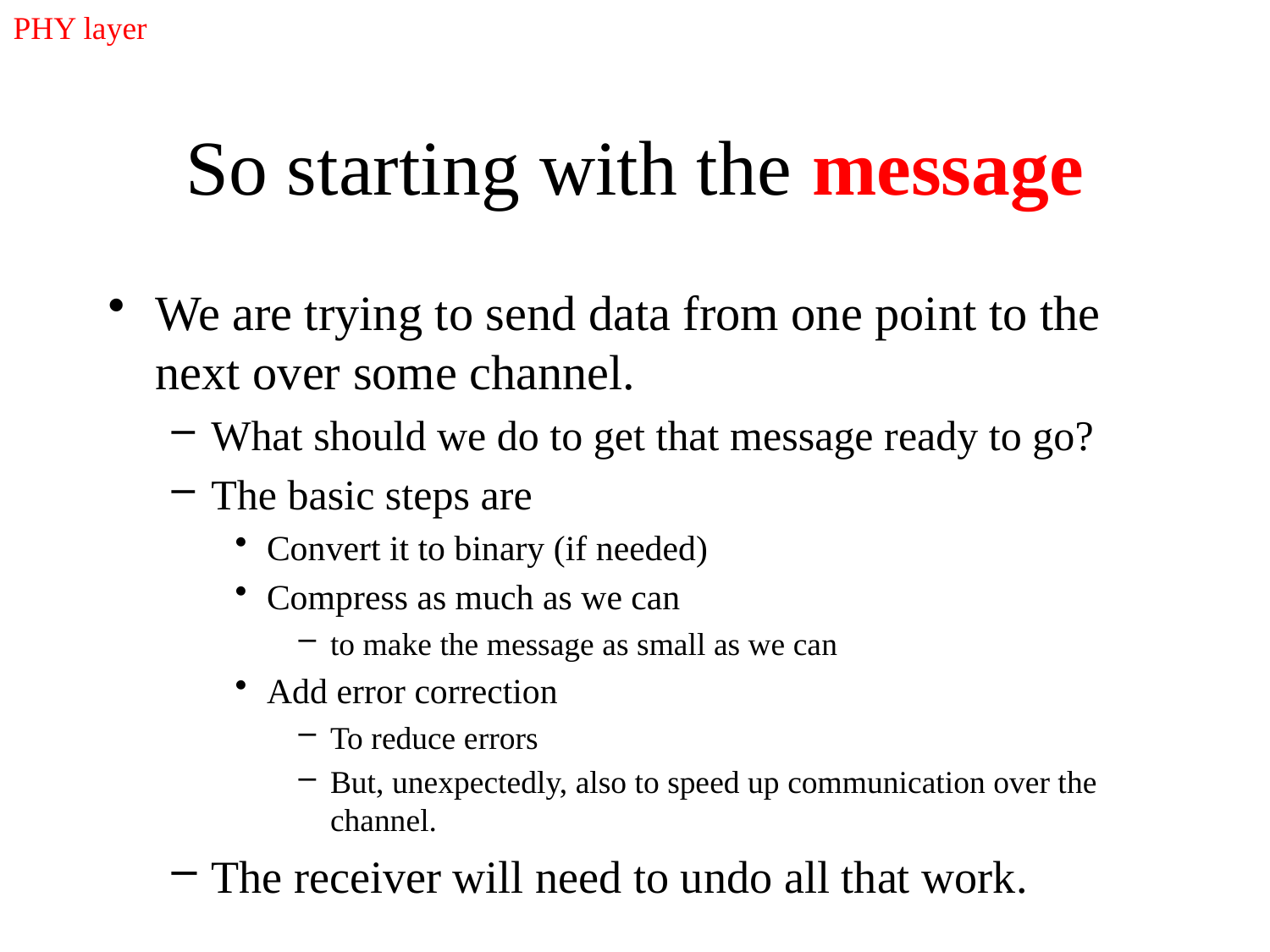

PHY layer
# So starting with the message
We are trying to send data from one point to the next over some channel.
What should we do to get that message ready to go?
The basic steps are
Convert it to binary (if needed)
Compress as much as we can
to make the message as small as we can
Add error correction
To reduce errors
But, unexpectedly, also to speed up communication over the channel.
The receiver will need to undo all that work.